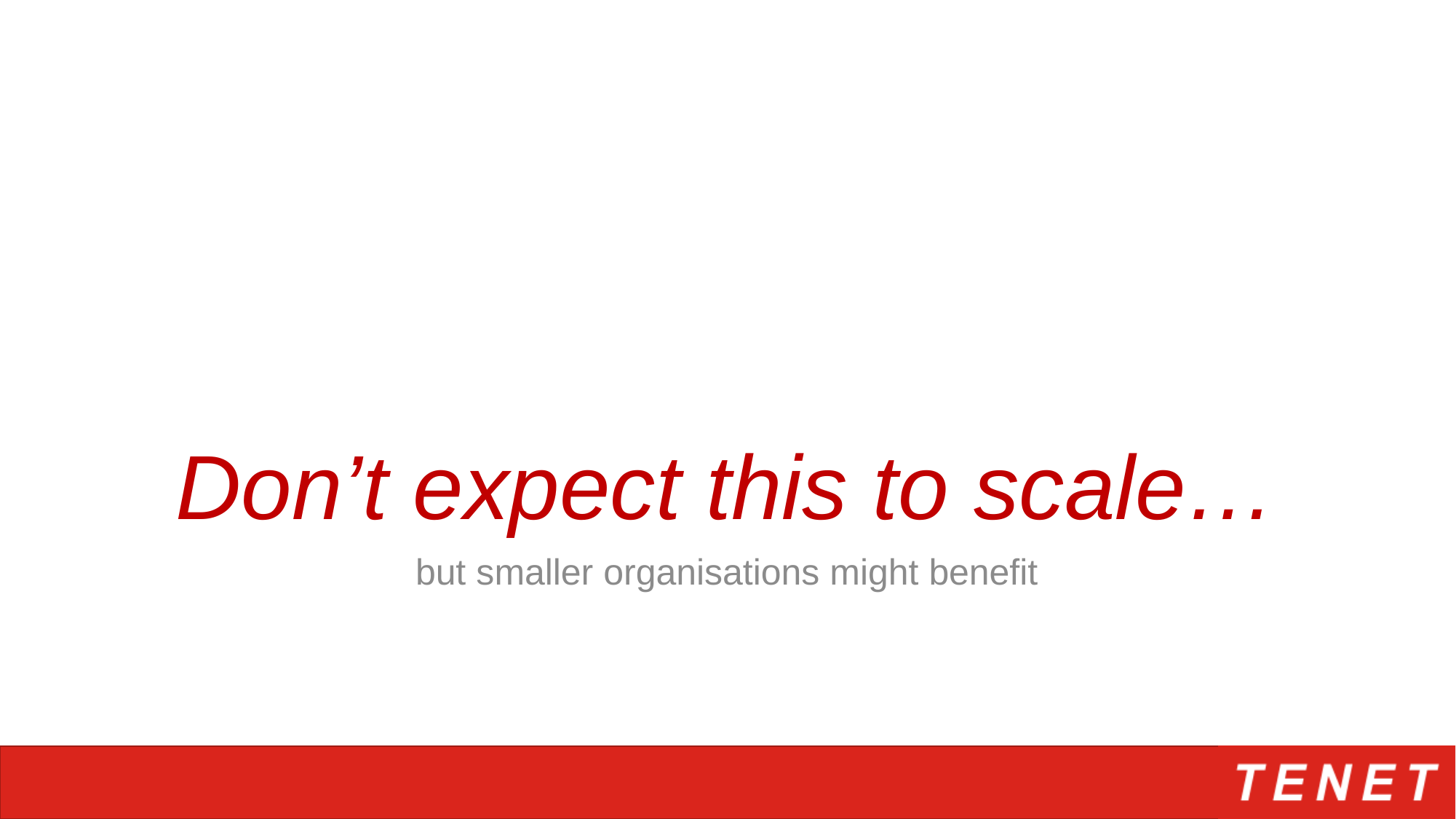

# Don’t expect this to scale…
but smaller organisations might benefit